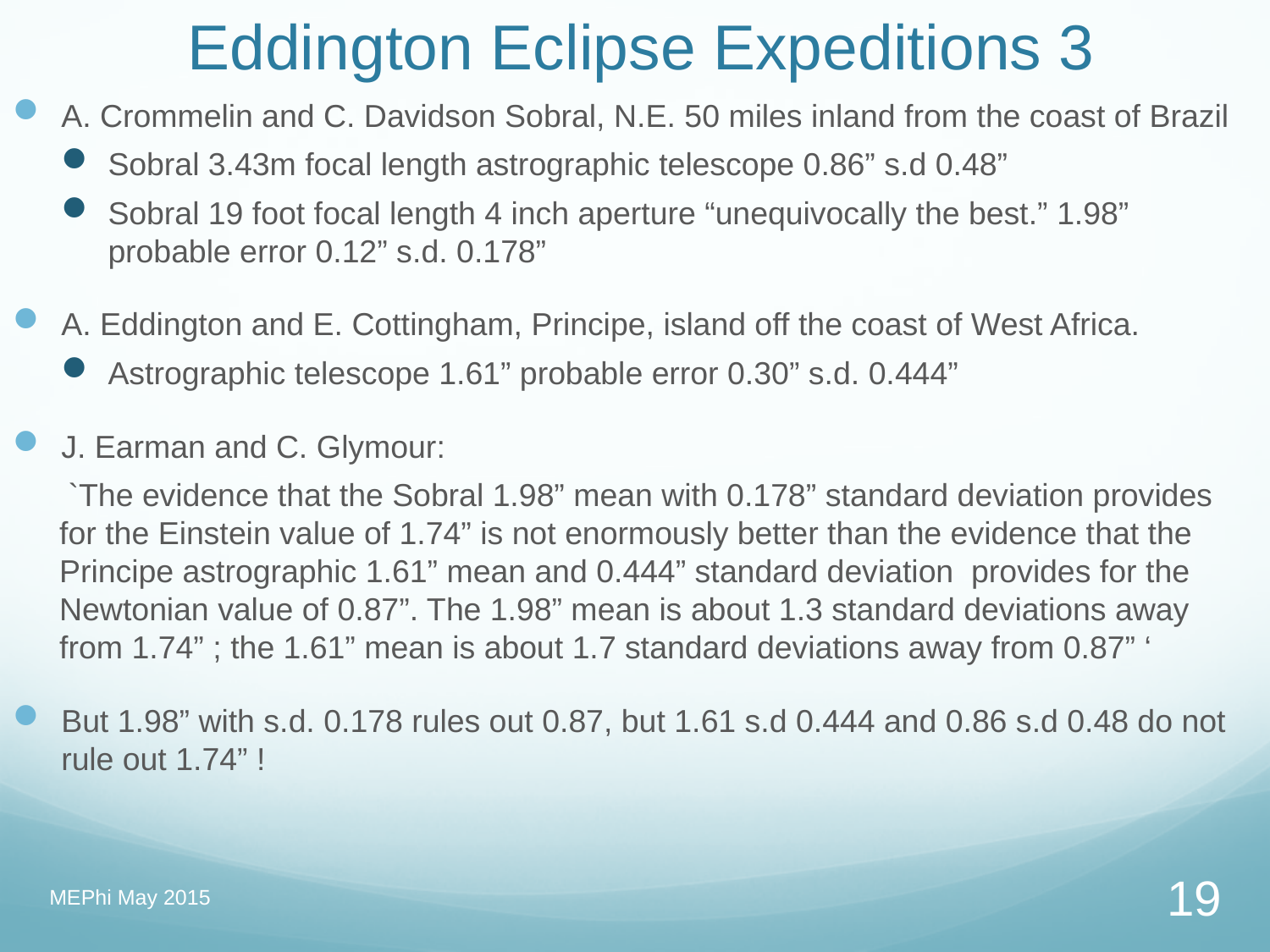

# Eddington Eclipse Expeditions 3
A. Crommelin and C. Davidson Sobral, N.E. 50 miles inland from the coast of Brazil
Sobral 3.43m focal length astrographic telescope 0.86” s.d 0.48”
Sobral 19 foot focal length 4 inch aperture “unequivocally the best.” 1.98” probable error 0.12” s.d. 0.178”
A. Eddington and E. Cottingham, Principe, island off the coast of West Africa.
Astrographic telescope 1.61” probable error 0.30” s.d. 0.444”
J. Earman and C. Glymour:
 `The evidence that the Sobral 1.98” mean with 0.178” standard deviation provides for the Einstein value of 1.74” is not enormously better than the evidence that the Principe astrographic 1.61” mean and 0.444” standard deviation  provides for the Newtonian value of 0.87”. The 1.98” mean is about 1.3 standard deviations away from 1.74” ; the 1.61” mean is about 1.7 standard deviations away from 0.87” ‘
But 1.98” with s.d. 0.178 rules out 0.87, but 1.61 s.d 0.444 and 0.86 s.d 0.48 do not rule out 1.74” !

MEPhi May 2015
19